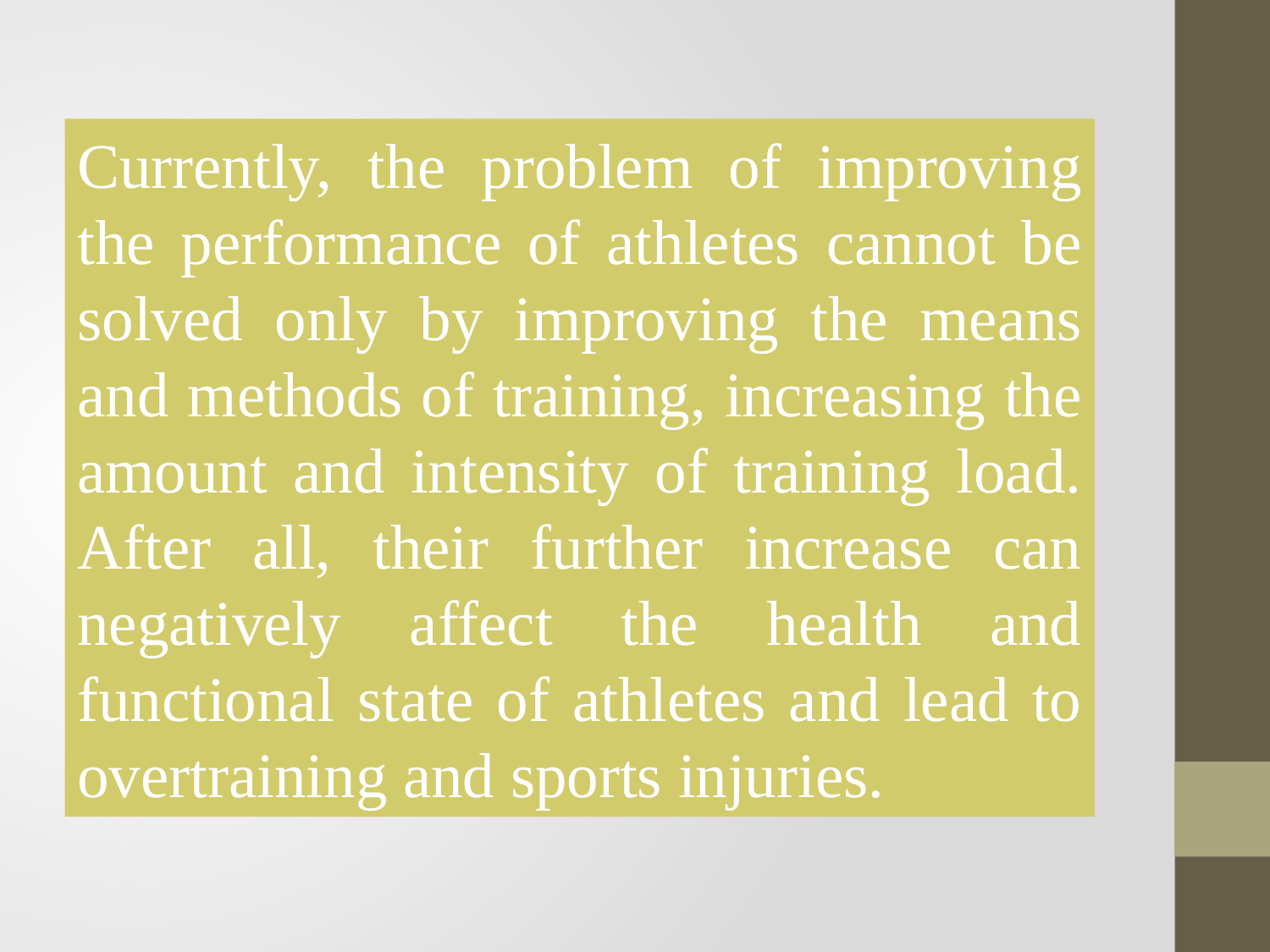

Currently, the problem of improving the performance of athletes cannot be solved only by improving the means and methods of training, increasing the amount and intensity of training load. After all, their further increase can negatively affect the health and functional state of athletes and lead to overtraining and sports injuries.